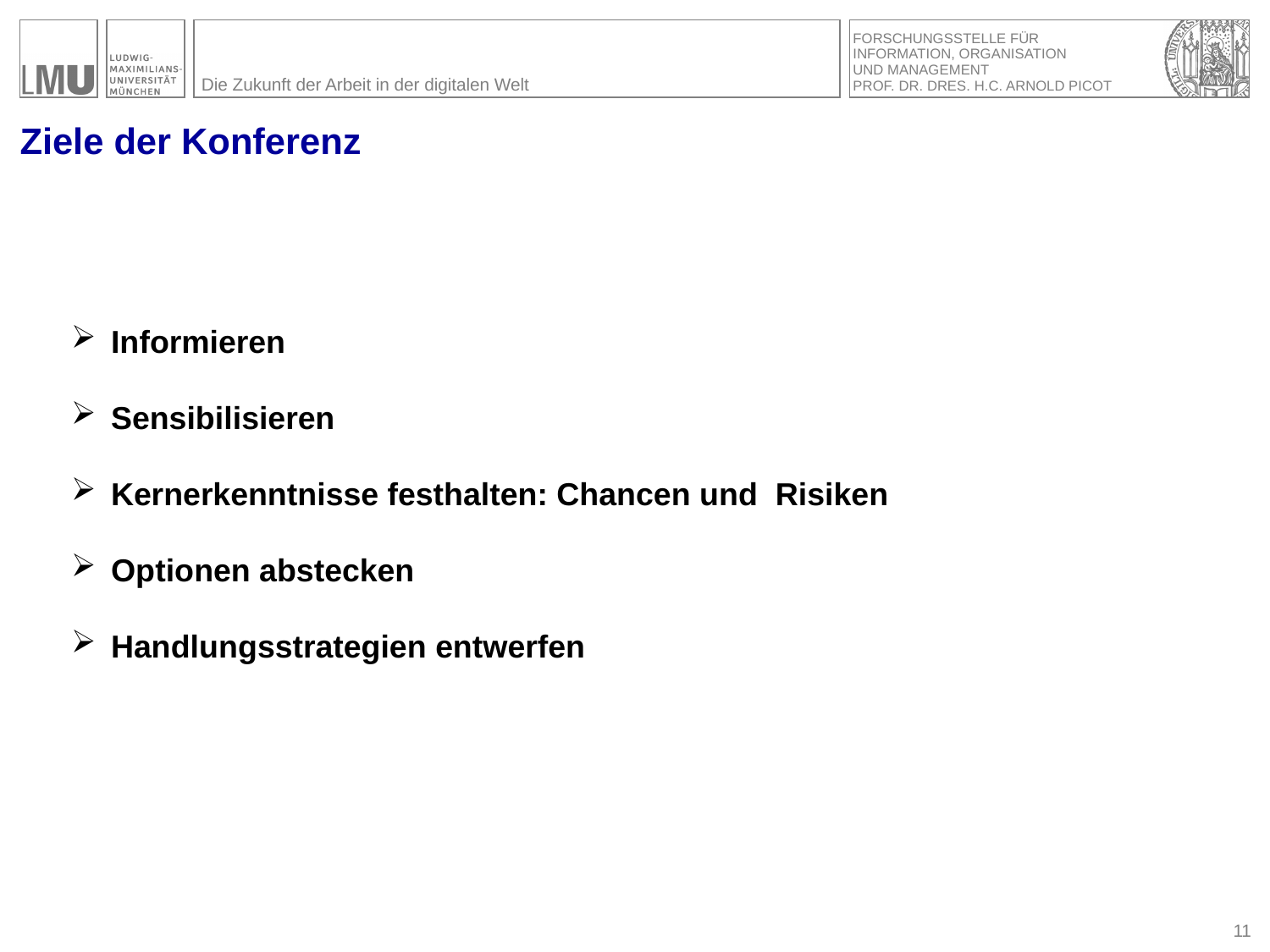

# Ziele der Konferenz
Informieren

Sensibilisieren

Kernerkenntnisse festhalten: Chancen und  Risiken

Optionen abstecken

Handlungsstrategien entwerfen
11